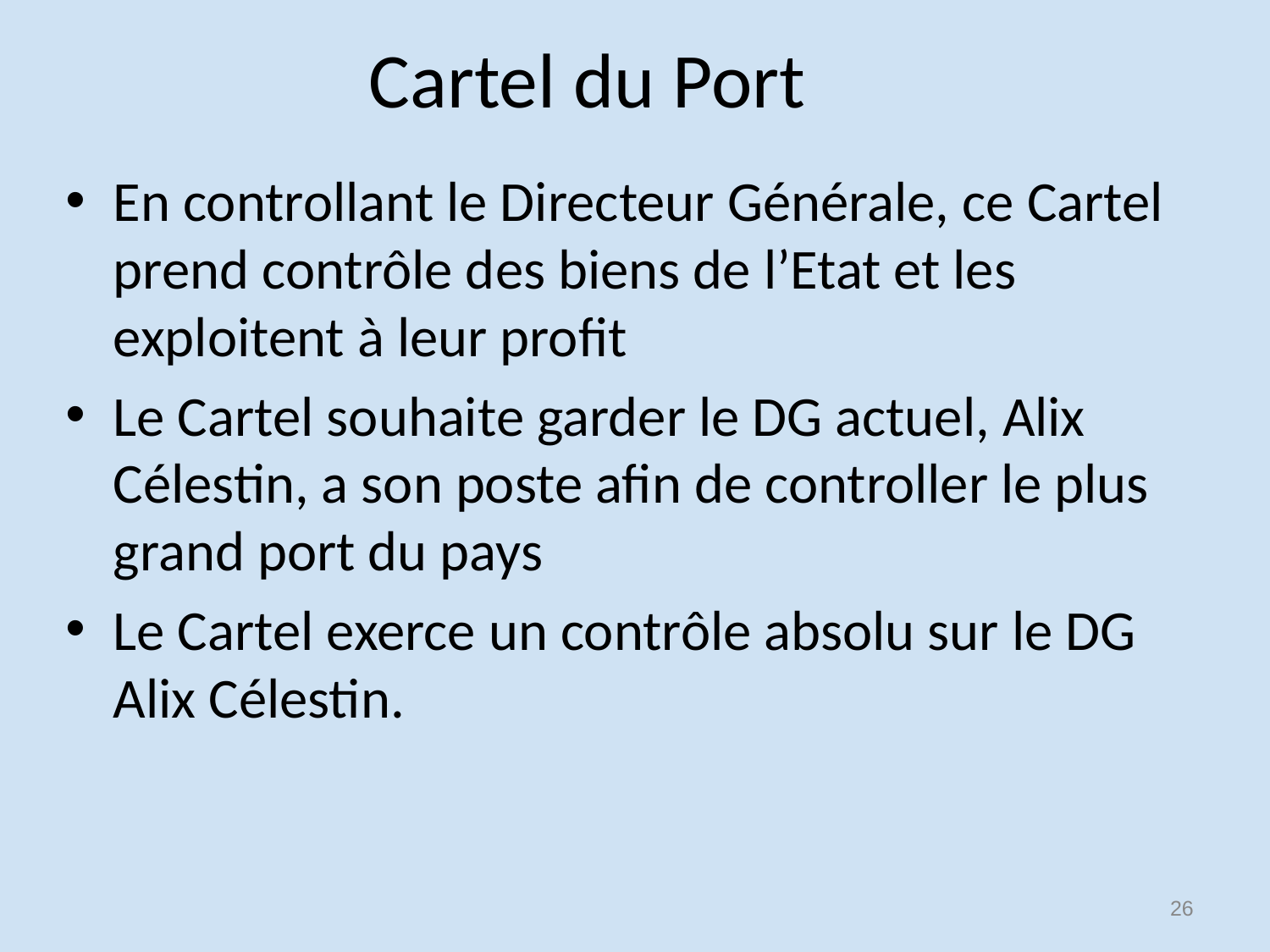

# Cartel du Port
En controllant le Directeur Générale, ce Cartel prend contrôle des biens de l’Etat et les exploitent à leur profit
Le Cartel souhaite garder le DG actuel, Alix Célestin, a son poste afin de controller le plus grand port du pays
Le Cartel exerce un contrôle absolu sur le DG Alix Célestin.
26